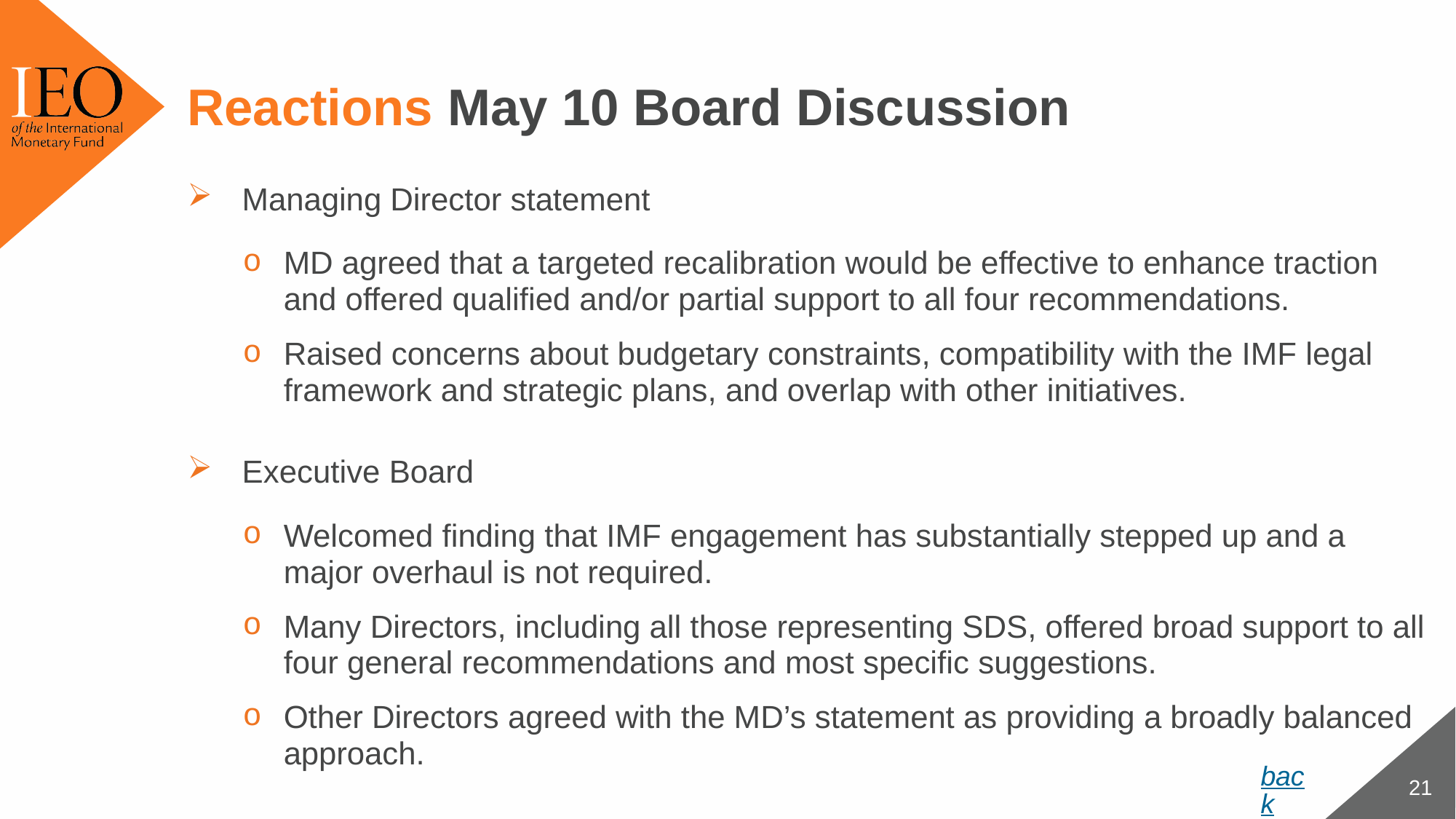

# Reactions May 10 Board Discussion
Managing Director statement
MD agreed that a targeted recalibration would be effective to enhance traction and offered qualified and/or partial support to all four recommendations.
Raised concerns about budgetary constraints, compatibility with the IMF legal framework and strategic plans, and overlap with other initiatives.
Executive Board
Welcomed finding that IMF engagement has substantially stepped up and a major overhaul is not required.
Many Directors, including all those representing SDS, offered broad support to all four general recommendations and most specific suggestions.
Other Directors agreed with the MD’s statement as providing a broadly balanced approach.

back